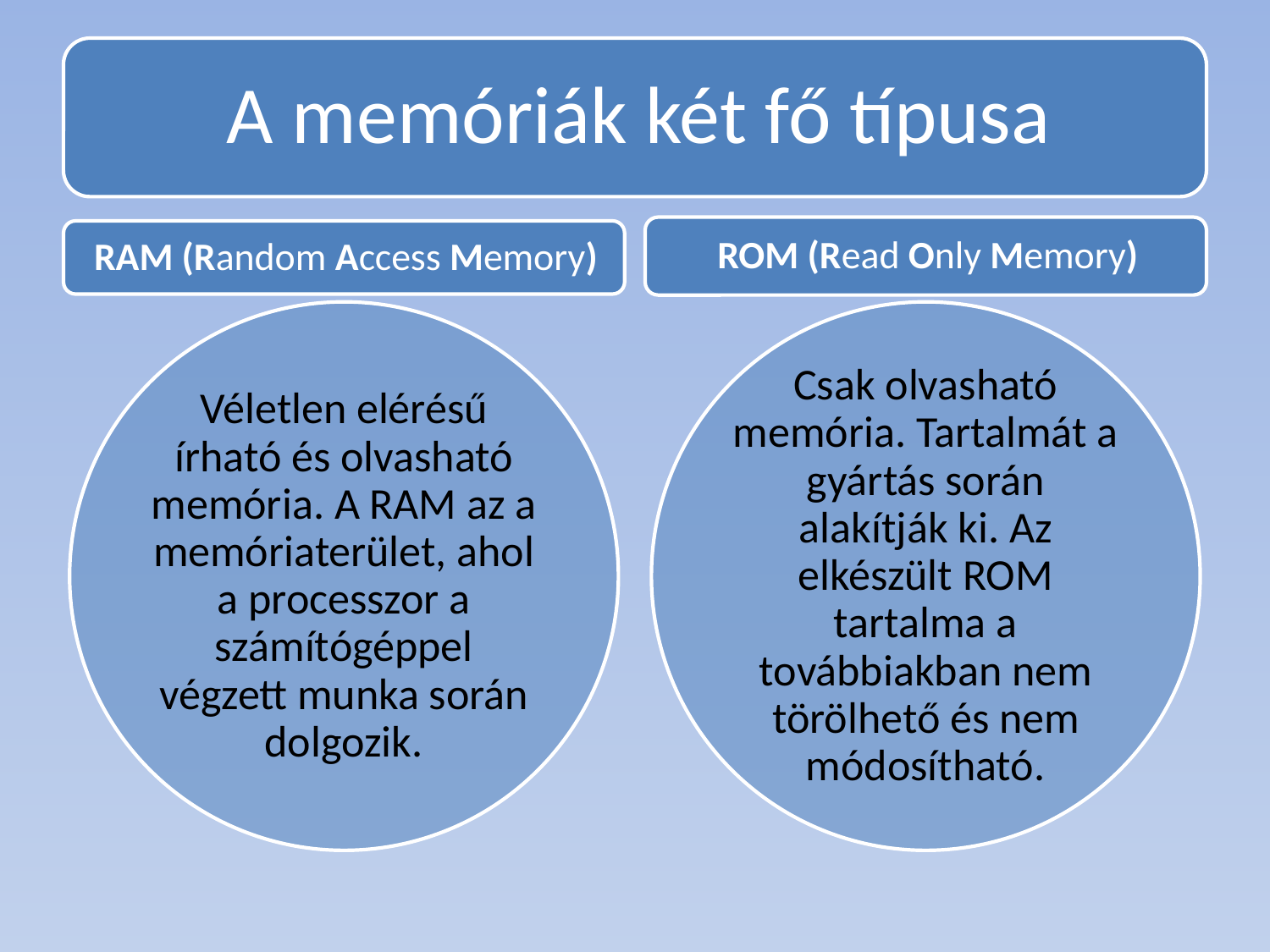

A memóriák két fő típusa
RAM (Random Access Memory)
ROM (Read Only Memory)
Véletlen elérésű írható és olvasható memória. A RAM az a memóriaterület, ahol a processzor a számítógéppel végzett munka során dolgozik.
Csak olvasható memória. Tartalmát a gyártás során alakítják ki. Az elkészült ROM tartalma a továbbiakban nem törölhető és nem módosítható.